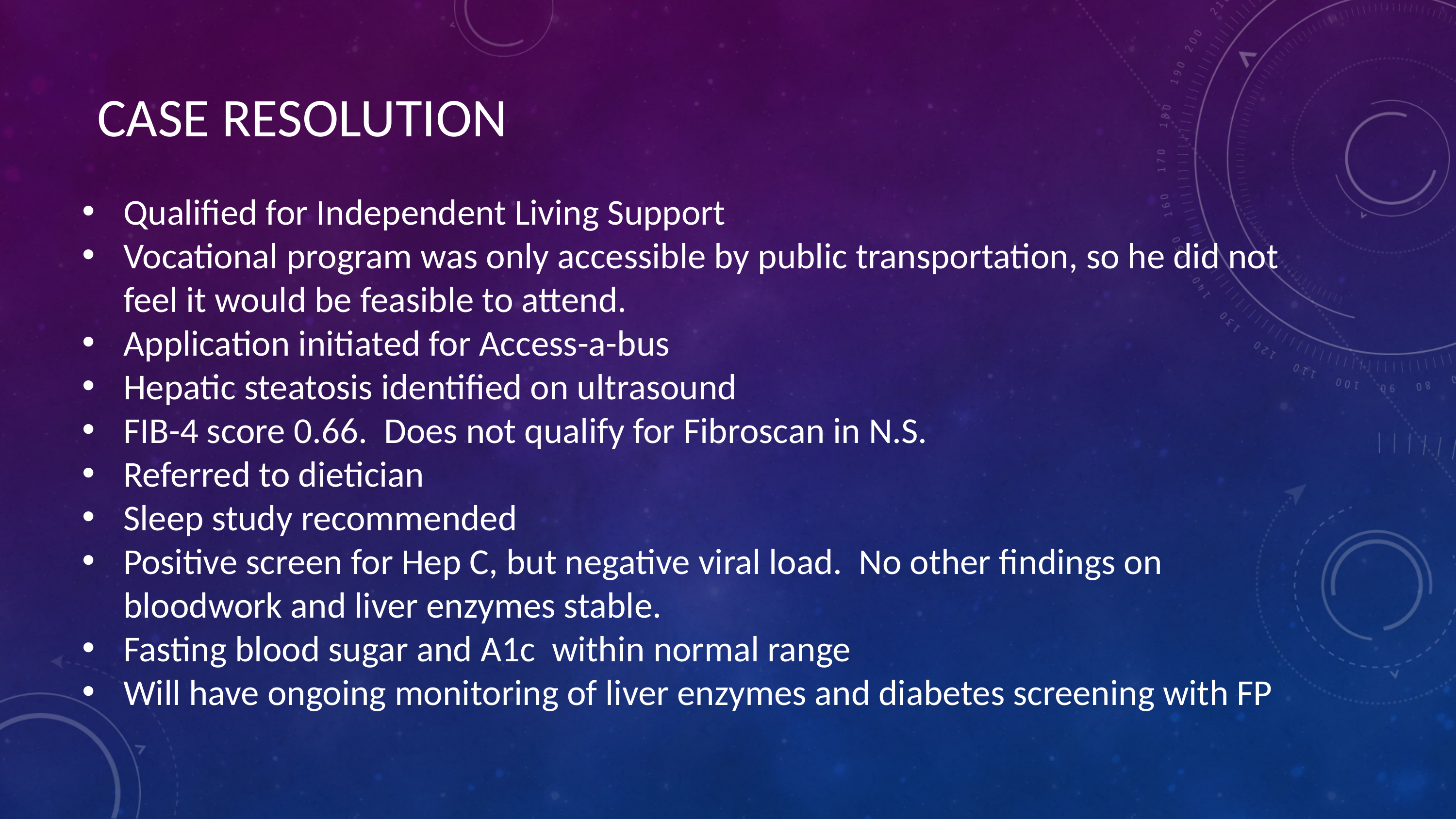

# CASE RESOLUTION
Qualified for Independent Living Support
Vocational program was only accessible by public transportation, so he did not feel it would be feasible to attend.
Application initiated for Access-a-bus
Hepatic steatosis identified on ultrasound
FIB-4 score 0.66.  Does not qualify for Fibroscan in N.S.
Referred to dietician
Sleep study recommended
Positive screen for Hep C, but negative viral load.  No other findings on bloodwork and liver enzymes stable.
Fasting blood sugar and A1c  within normal range
Will have ongoing monitoring of liver enzymes and diabetes screening with FP